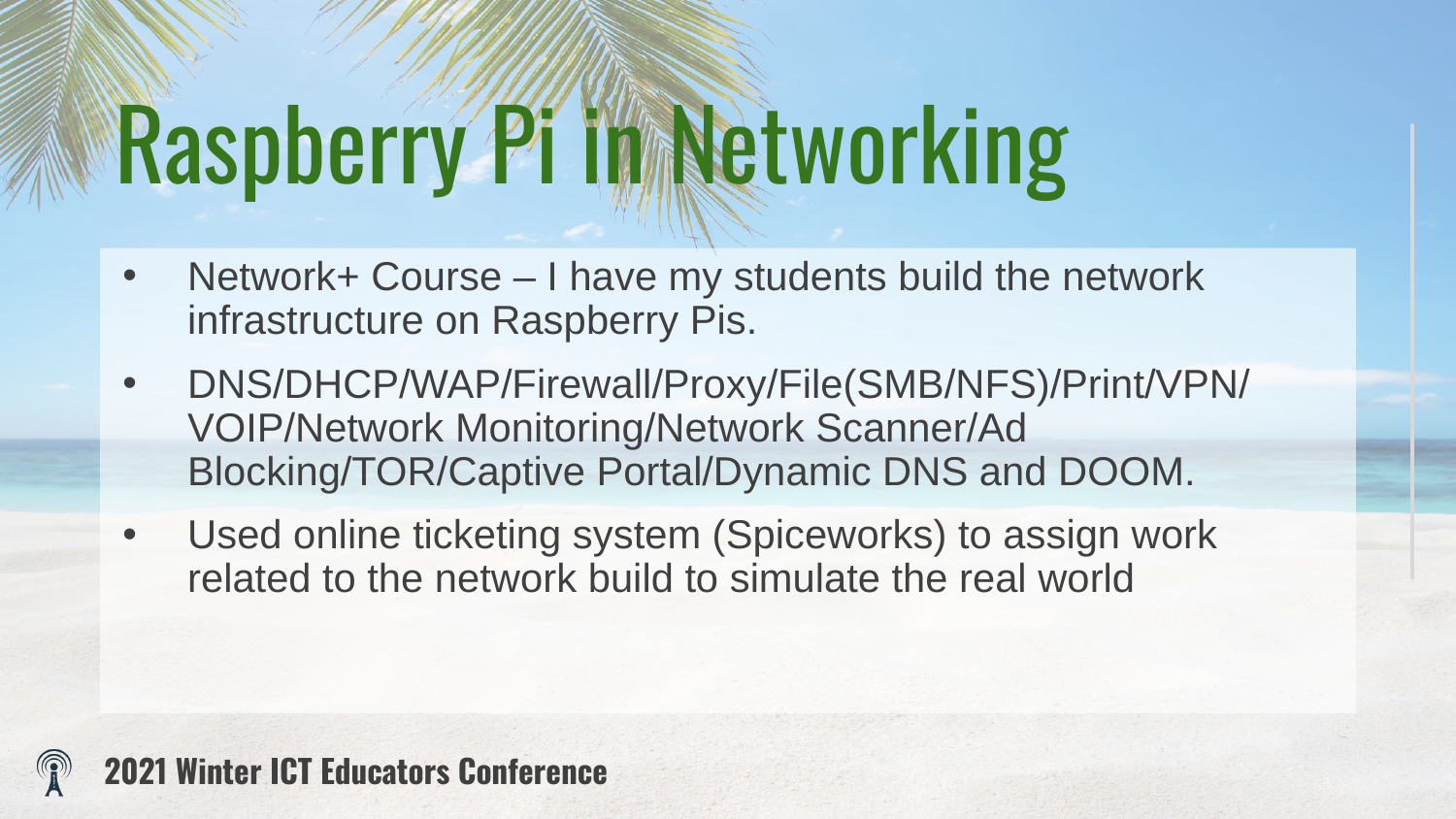

# Raspberry Pi in Networking
Network+ Course – I have my students build the network infrastructure on Raspberry Pis.
DNS/DHCP/WAP/Firewall/Proxy/File(SMB/NFS)/Print/VPN/VOIP/Network Monitoring/Network Scanner/Ad Blocking/TOR/Captive Portal/Dynamic DNS and DOOM.
Used online ticketing system (Spiceworks) to assign work related to the network build to simulate the real world